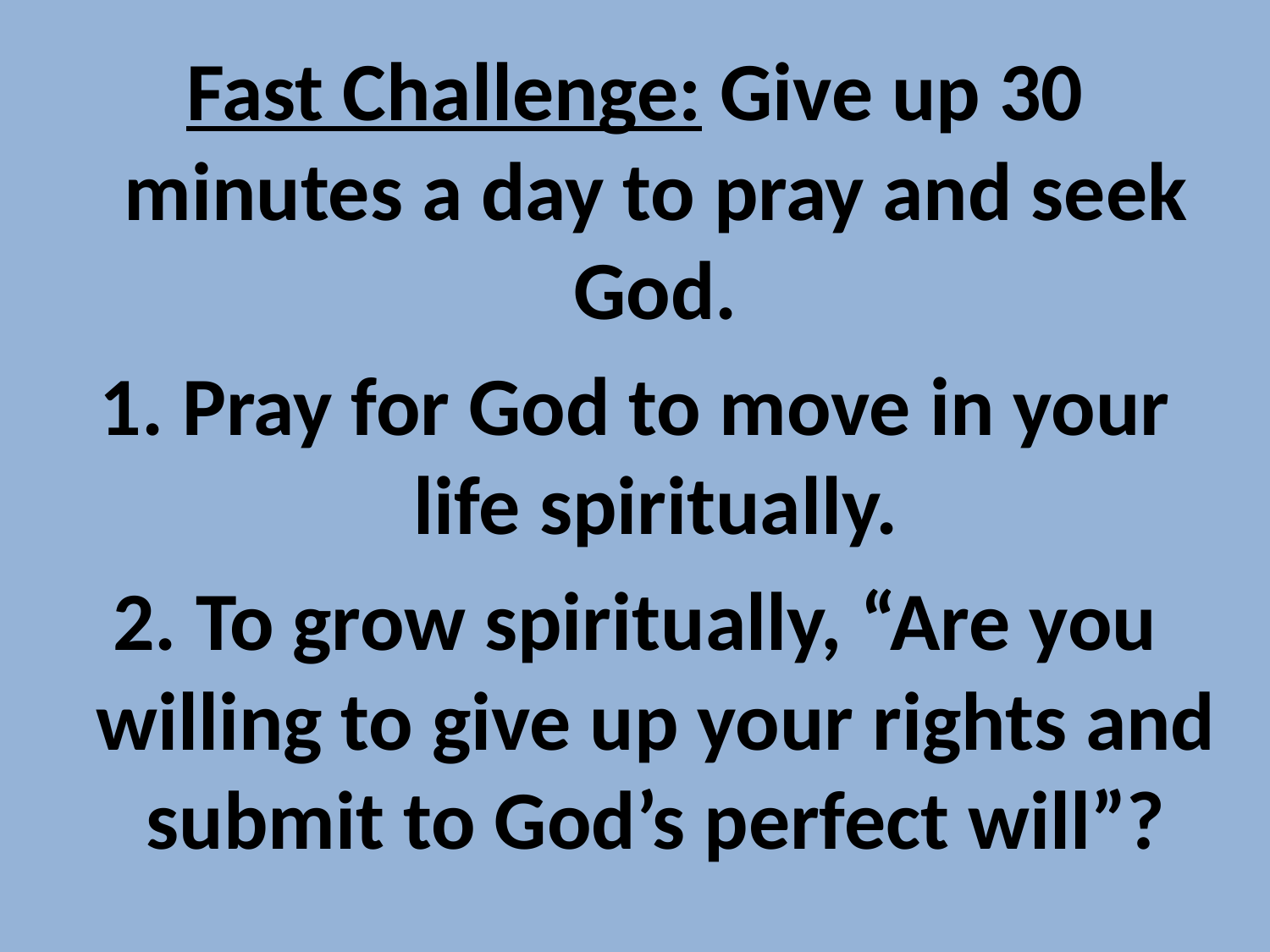

Fast Challenge: Give up 30 minutes a day to pray and seek God.
1. Pray for God to move in your life spiritually.
2. To grow spiritually, “Are you willing to give up your rights and submit to God’s perfect will”?

#